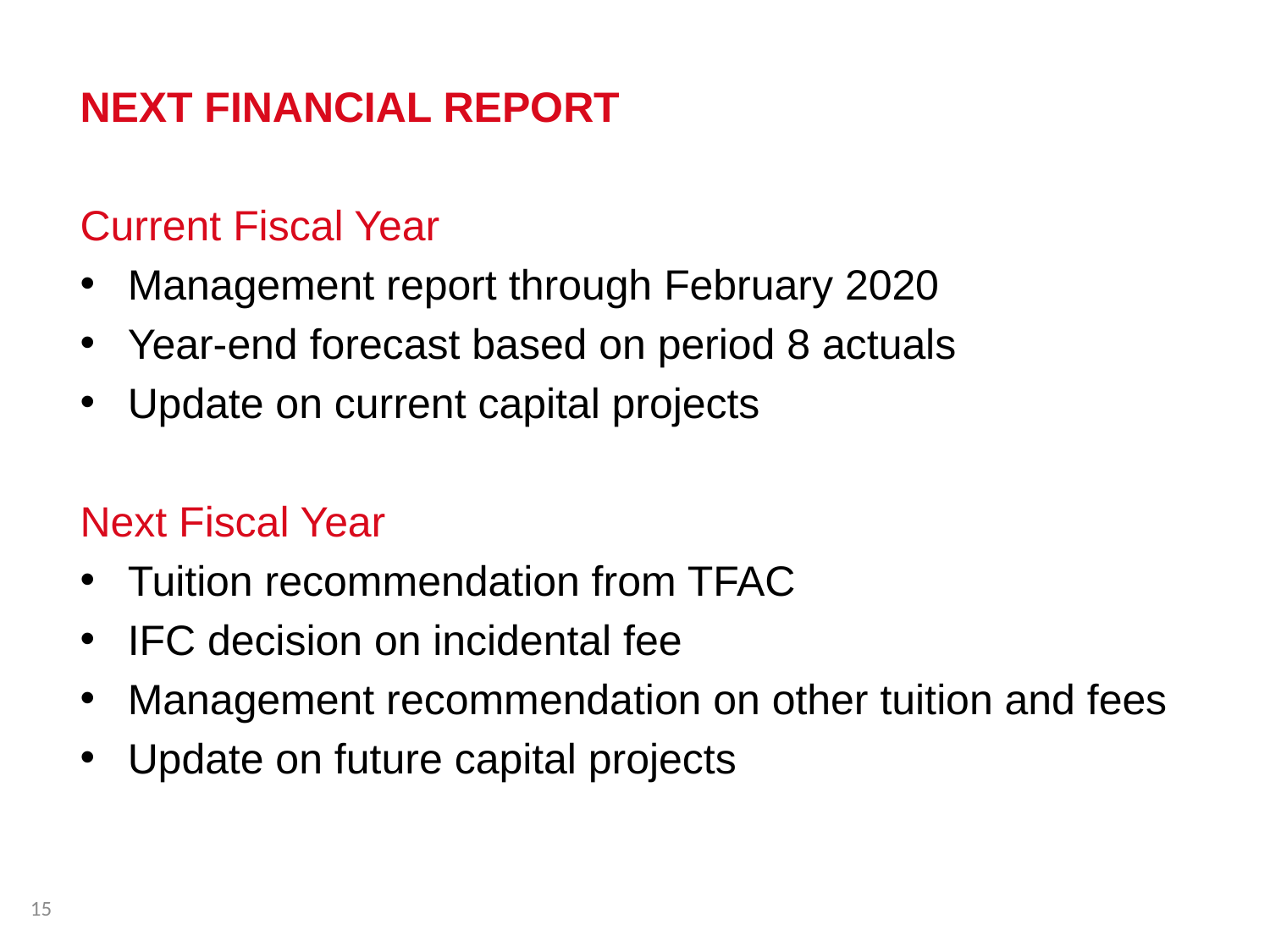

NEXT FINANCIAL REPORT

Current Fiscal Year
Management report through February 2020
Year-end forecast based on period 8 actuals
Update on current capital projects

Next Fiscal Year
Tuition recommendation from TFAC
IFC decision on incidental fee
Management recommendation on other tuition and fees
Update on future capital projects

15